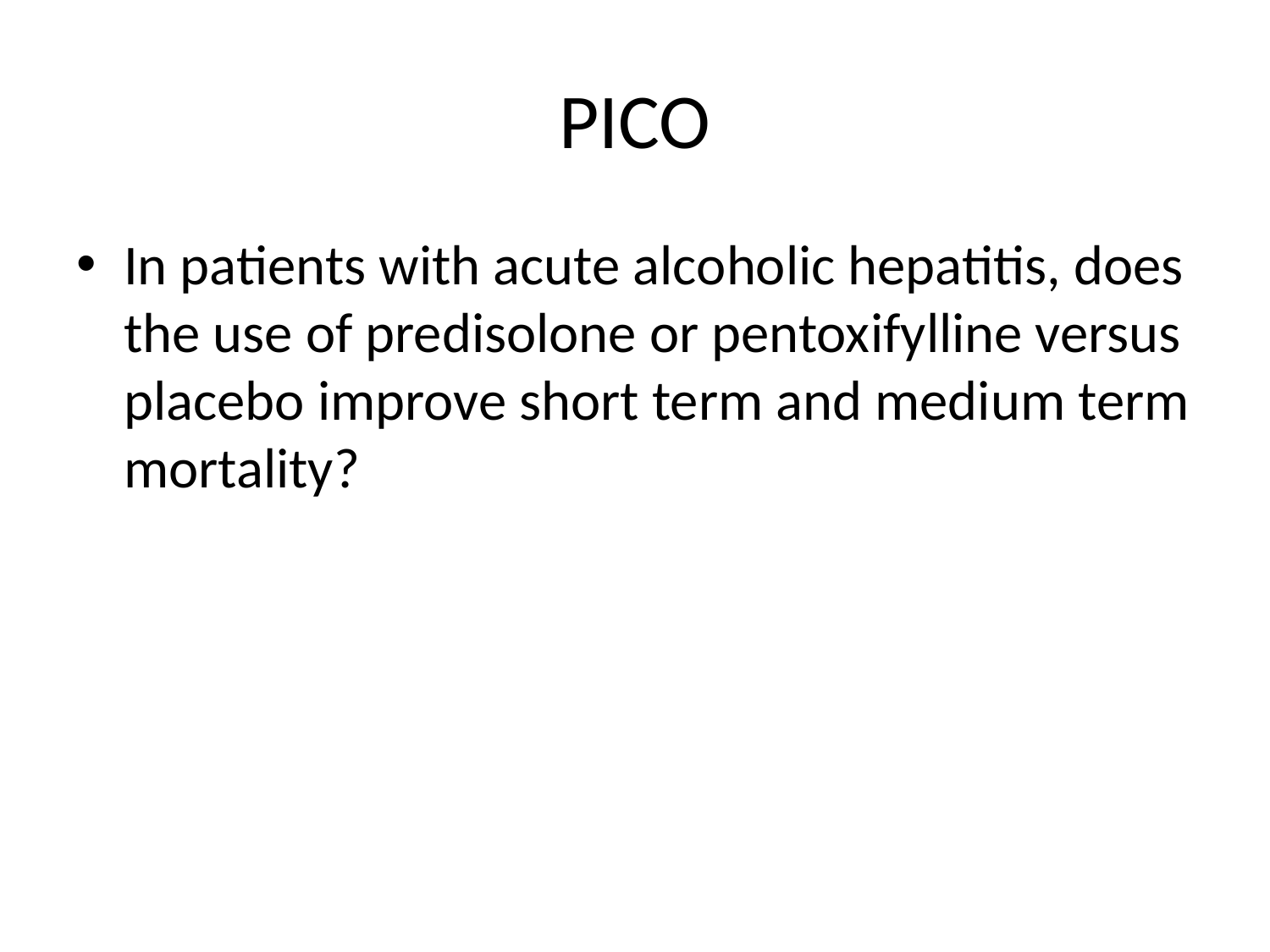

# PICO
In patients with acute alcoholic hepatitis, does the use of predisolone or pentoxifylline versus placebo improve short term and medium term mortality?